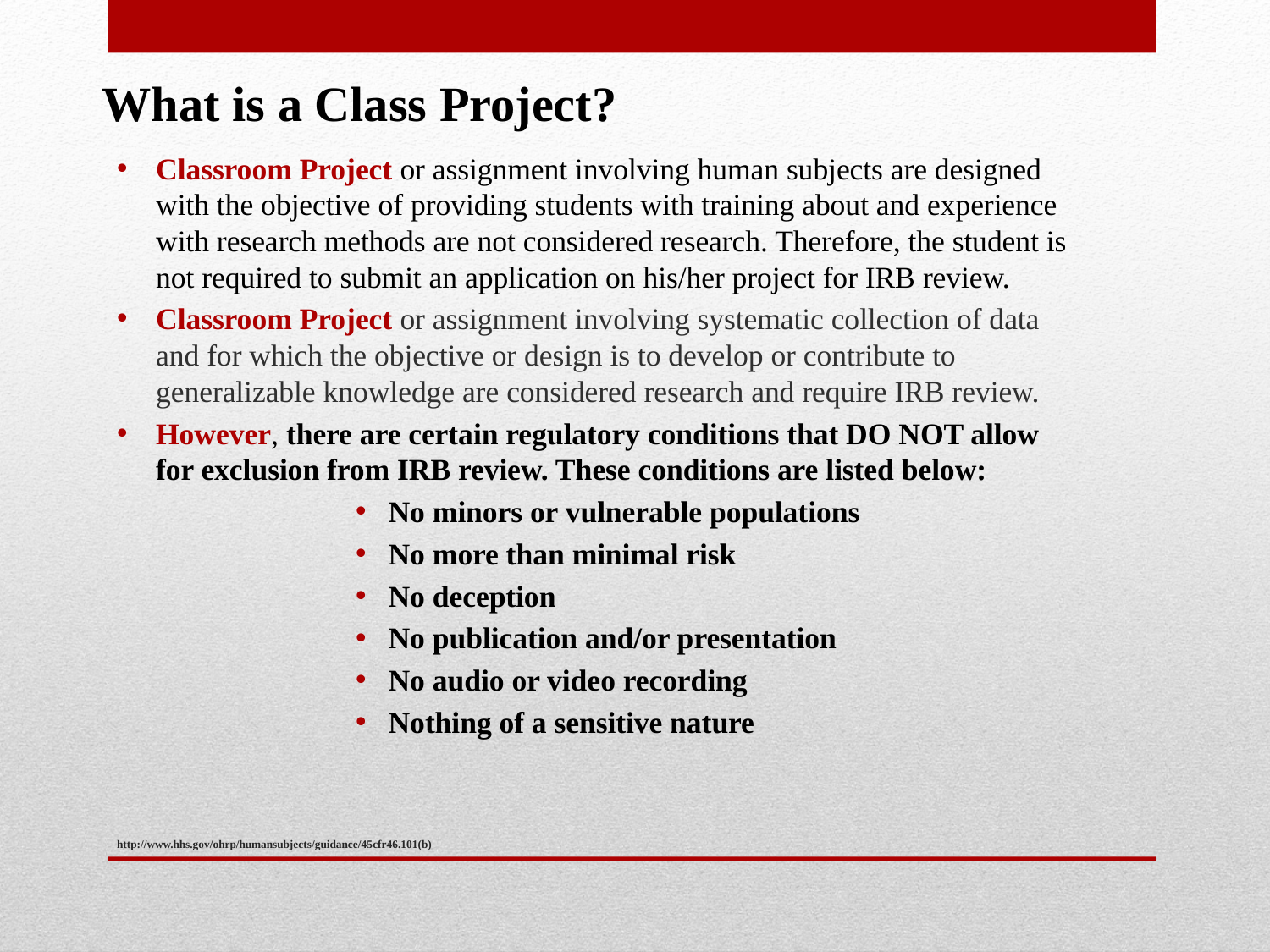

What is a Class Project?
Classroom Project or assignment involving human subjects are designed with the objective of providing students with training about and experience with research methods are not considered research. Therefore, the student is not required to submit an application on his/her project for IRB review.
Classroom Project or assignment involving systematic collection of data and for which the objective or design is to develop or contribute to generalizable knowledge are considered research and require IRB review.
However, there are certain regulatory conditions that DO NOT allow for exclusion from IRB review. These conditions are listed below:
No minors or vulnerable populations
No more than minimal risk
No deception
No publication and/or presentation
No audio or video recording
Nothing of a sensitive nature
# http://www.hhs.gov/ohrp/humansubjects/guidance/45cfr46.101(b)